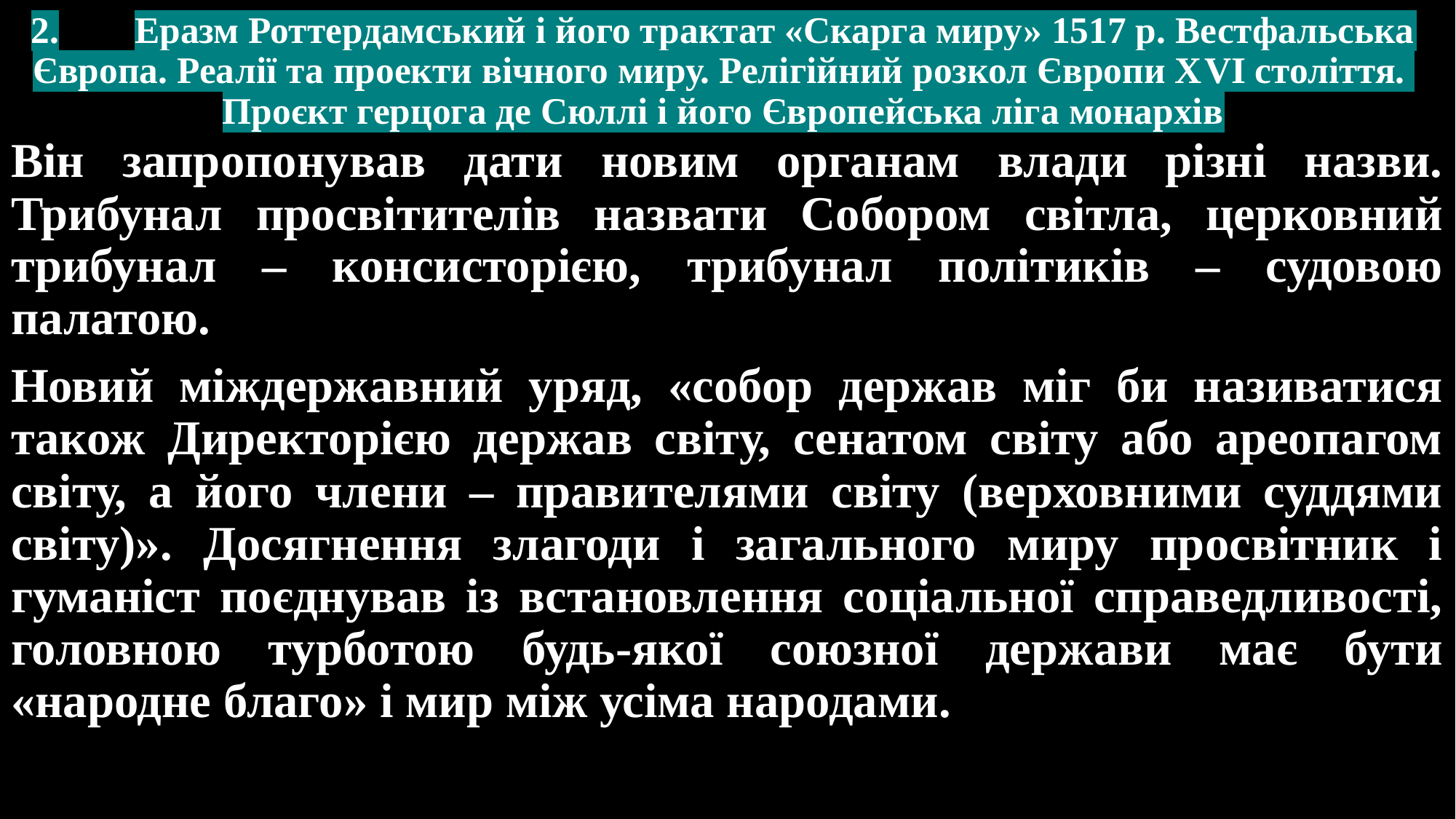

# 2.	Еразм Роттердамський і його трактат «Скарга миру» 1517 р. Вестфальська Європа. Реалії та проекти вічного миру. Релігійний розкол Європи ХVІ століття. Проєкт герцога де Сюллі і його Європейська ліга монархів
Він запропонував дати новим органам влади різні назви. Трибунал просвітителів назвати Собором світла, церковний трибунал – консисторією, трибунал політиків – судовою палатою.
Новий міждержавний уряд, «собор держав міг би називатися також Директорією держав світу, сенатом світу або ареопагом світу, а його члени – правителями світу (верховними суддями світу)». Досягнення злагоди і загального миру просвітник і гуманіст поєднував із встановлення соціальної справедливості, головною турботою будь-якої союзної держави має бути «народне благо» і мир між усіма народами.